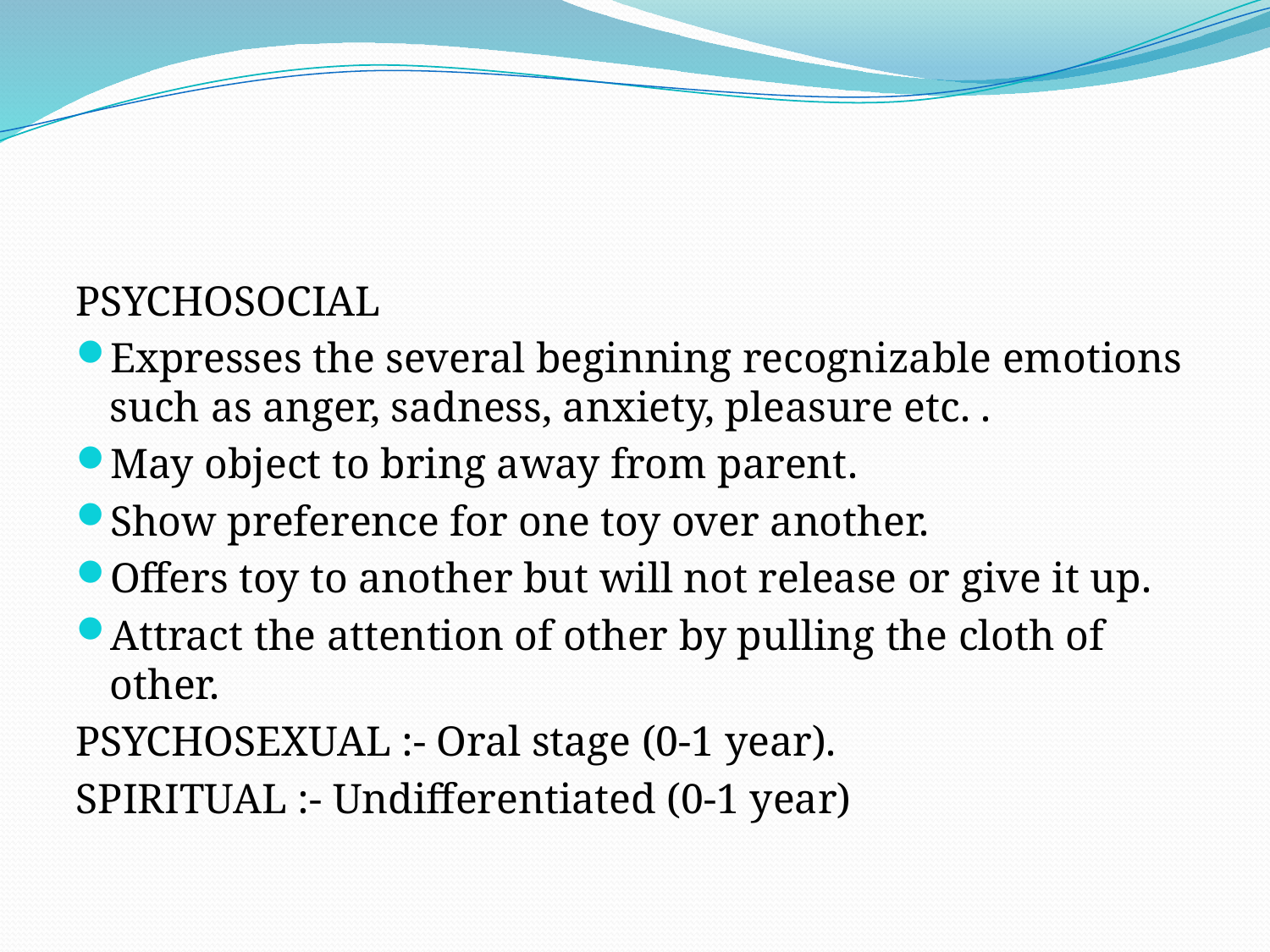

PSYCHOSOCIAL
Expresses the several beginning recognizable emotions such as anger, sadness, anxiety, pleasure etc. .
May object to bring away from parent.
Show preference for one toy over another.
Offers toy to another but will not release or give it up.
Attract the attention of other by pulling the cloth of other.
PSYCHOSEXUAL :- Oral stage (0-1 year).
SPIRITUAL :- Undifferentiated (0-1 year)